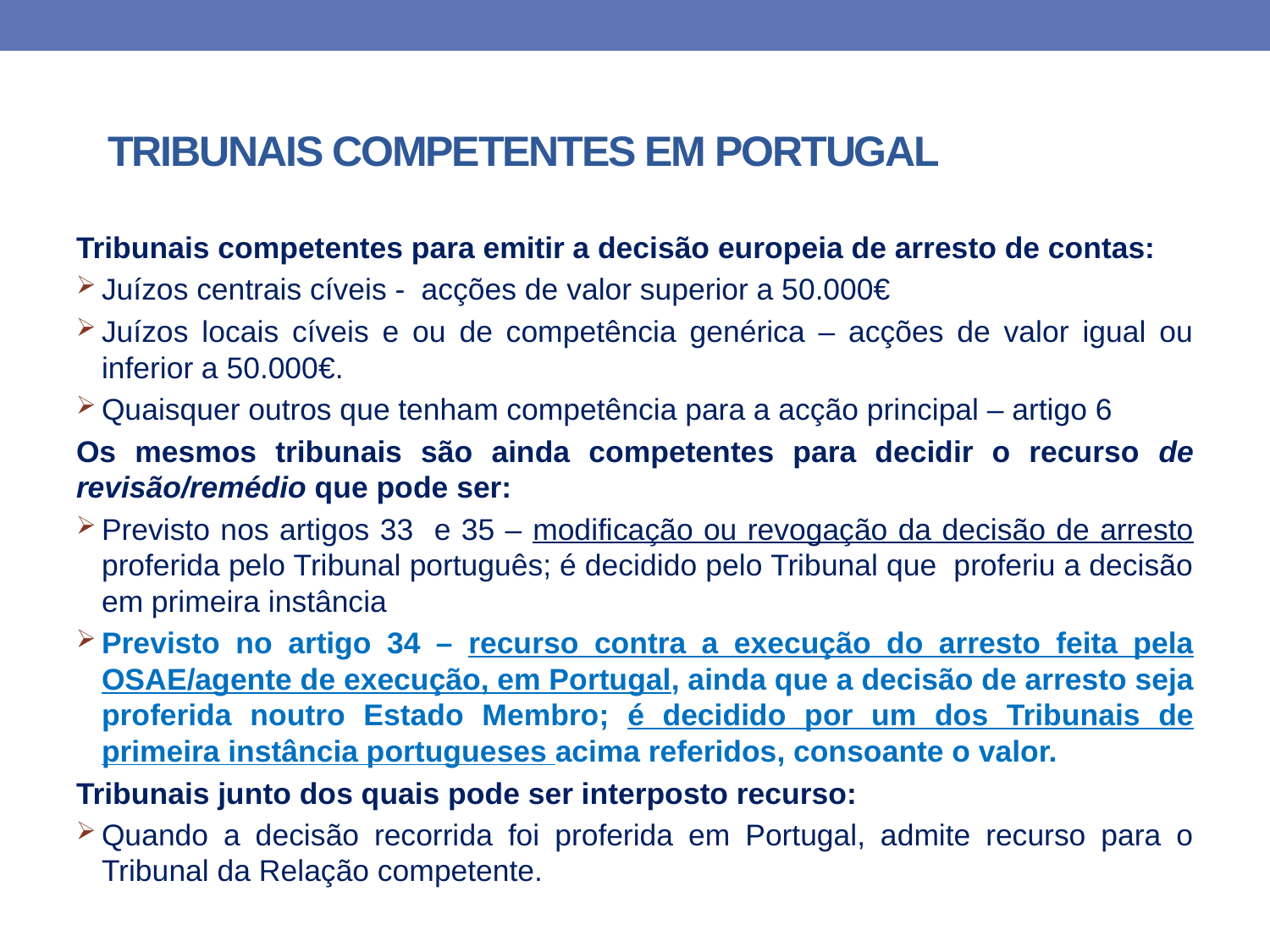

# TRIBUNAIS COMPETENTES EM PORTUGAL
Tribunais competentes para emitir a decisão europeia de arresto de contas:
Juízos centrais cíveis -  acções de valor superior a 50.000€
Juízos locais cíveis e ou de competência genérica – acções de valor igual ou inferior a 50.000€.
Quaisquer outros que tenham competência para a acção principal – artigo 6
Os mesmos tribunais são ainda competentes para decidir o recurso de revisão/remédio que pode ser:
Previsto nos artigos 33  e 35 – modificação ou revogação da decisão de arresto proferida pelo Tribunal português; é decidido pelo Tribunal que  proferiu a decisão em primeira instância
Previsto no artigo 34 – recurso contra a execução do arresto feita pela OSAE/agente de execução, em Portugal, ainda que a decisão de arresto seja proferida noutro Estado Membro; é decidido por um dos Tribunais de primeira instância portugueses acima referidos, consoante o valor.
Tribunais junto dos quais pode ser interposto recurso:
Quando a decisão recorrida foi proferida em Portugal, admite recurso para o Tribunal da Relação competente.